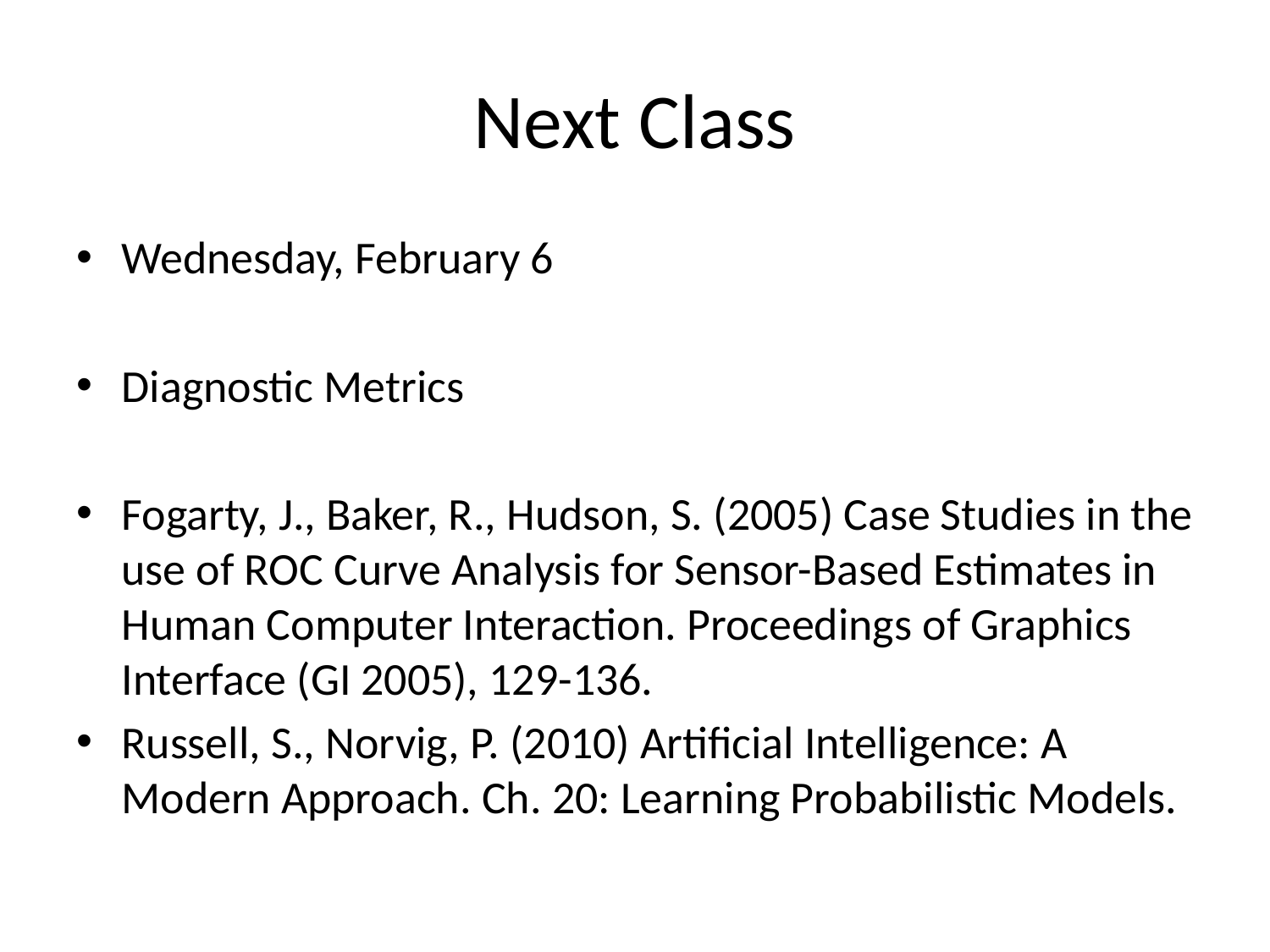

# Next Class
Wednesday, February 6

Diagnostic Metrics

Fogarty, J., Baker, R., Hudson, S. (2005) Case Studies in the use of ROC Curve Analysis for Sensor-Based Estimates in Human Computer Interaction. Proceedings of Graphics Interface (GI 2005), 129-136.
Russell, S., Norvig, P. (2010) Artificial Intelligence: A Modern Approach. Ch. 20: Learning Probabilistic Models.